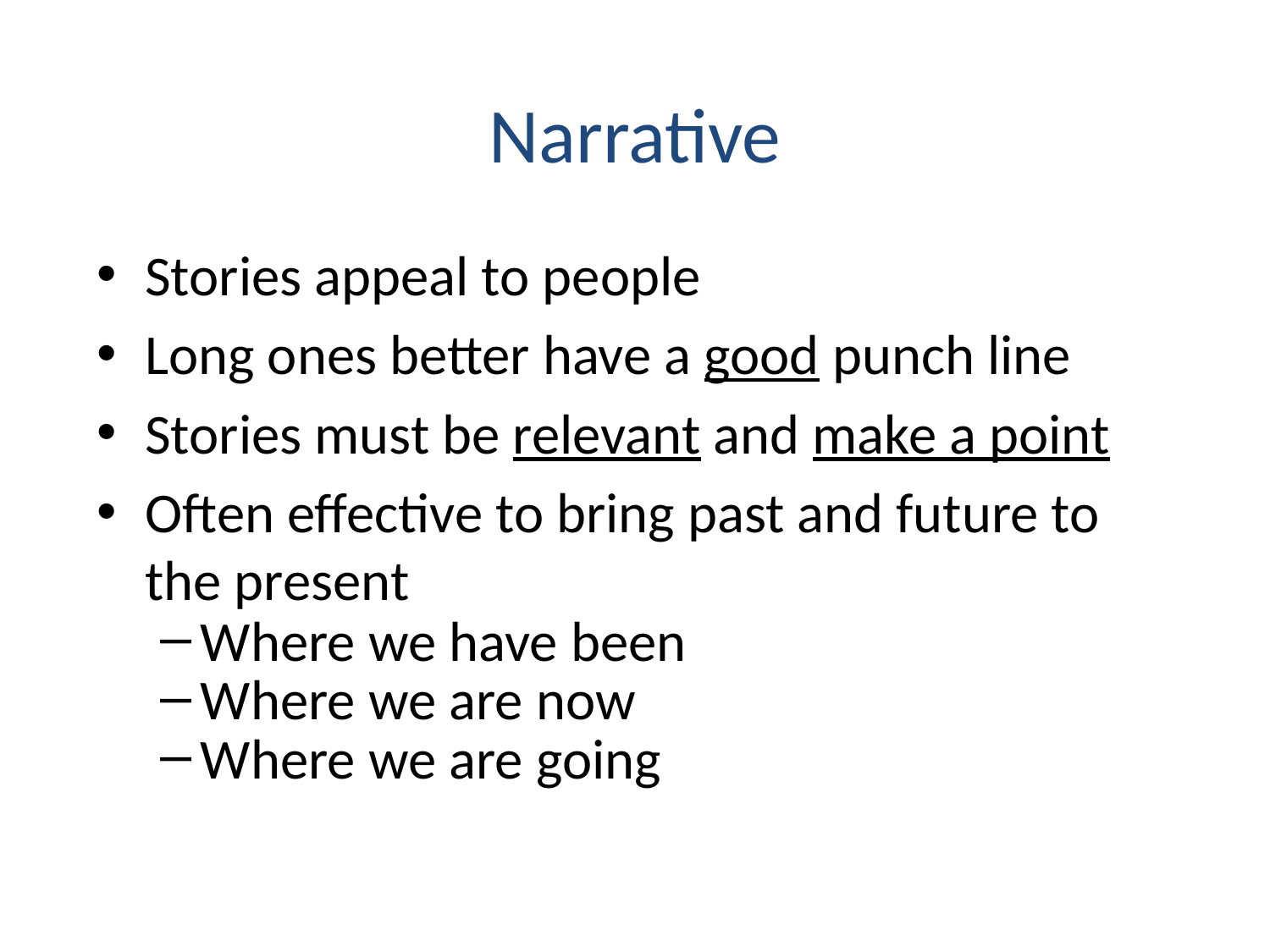

# Narrative
Stories appeal to people
Long ones better have a good punch line
Stories must be relevant and make a point
Often effective to bring past and future to the present
Where we have been
Where we are now
Where we are going